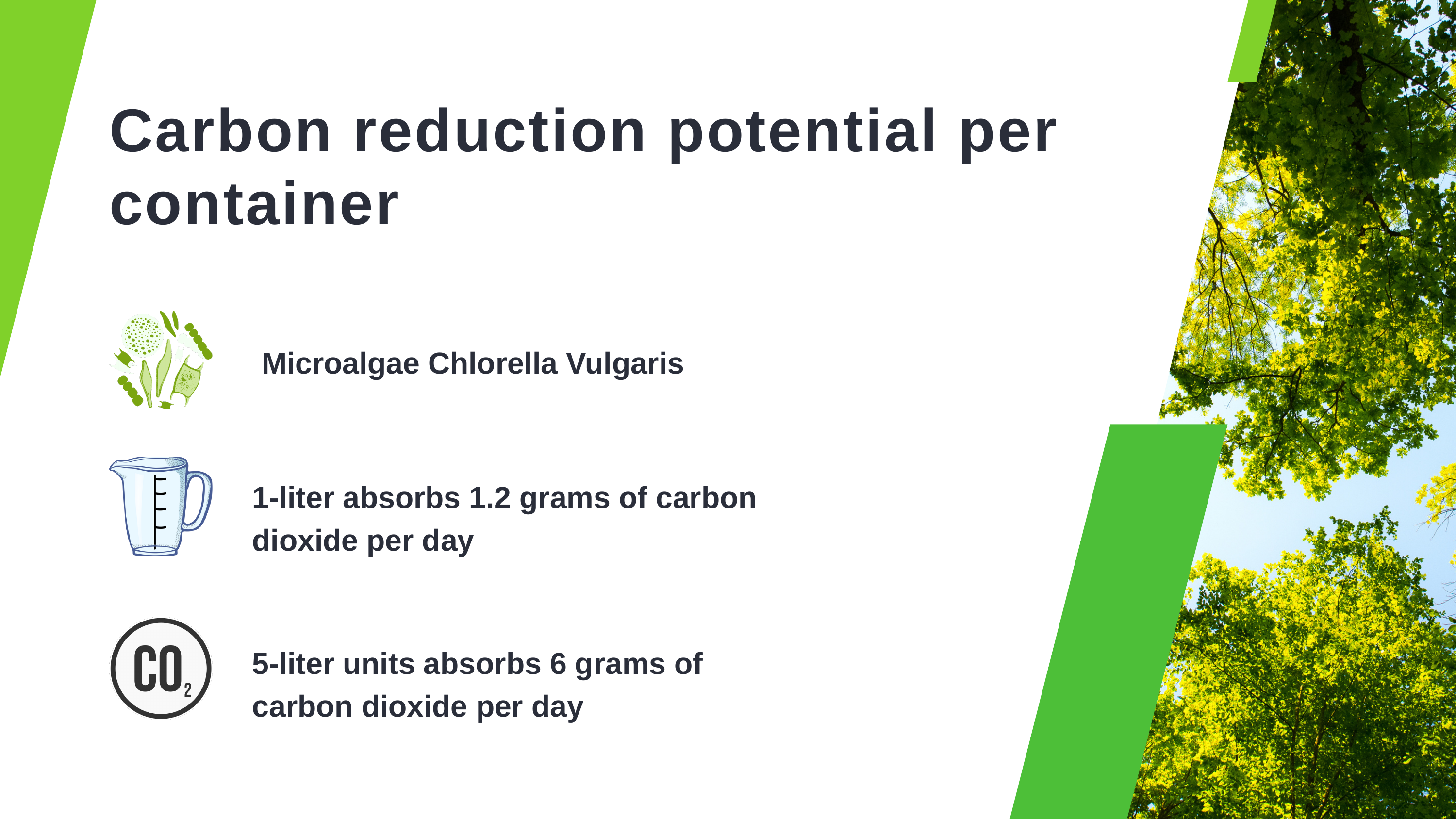

Carbon reduction potential per container

Microalgae Chlorella Vulgaris

1-liter absorbs 1.2 grams of carbon dioxide per day

5-liter units absorbs 6 grams of carbon dioxide per day